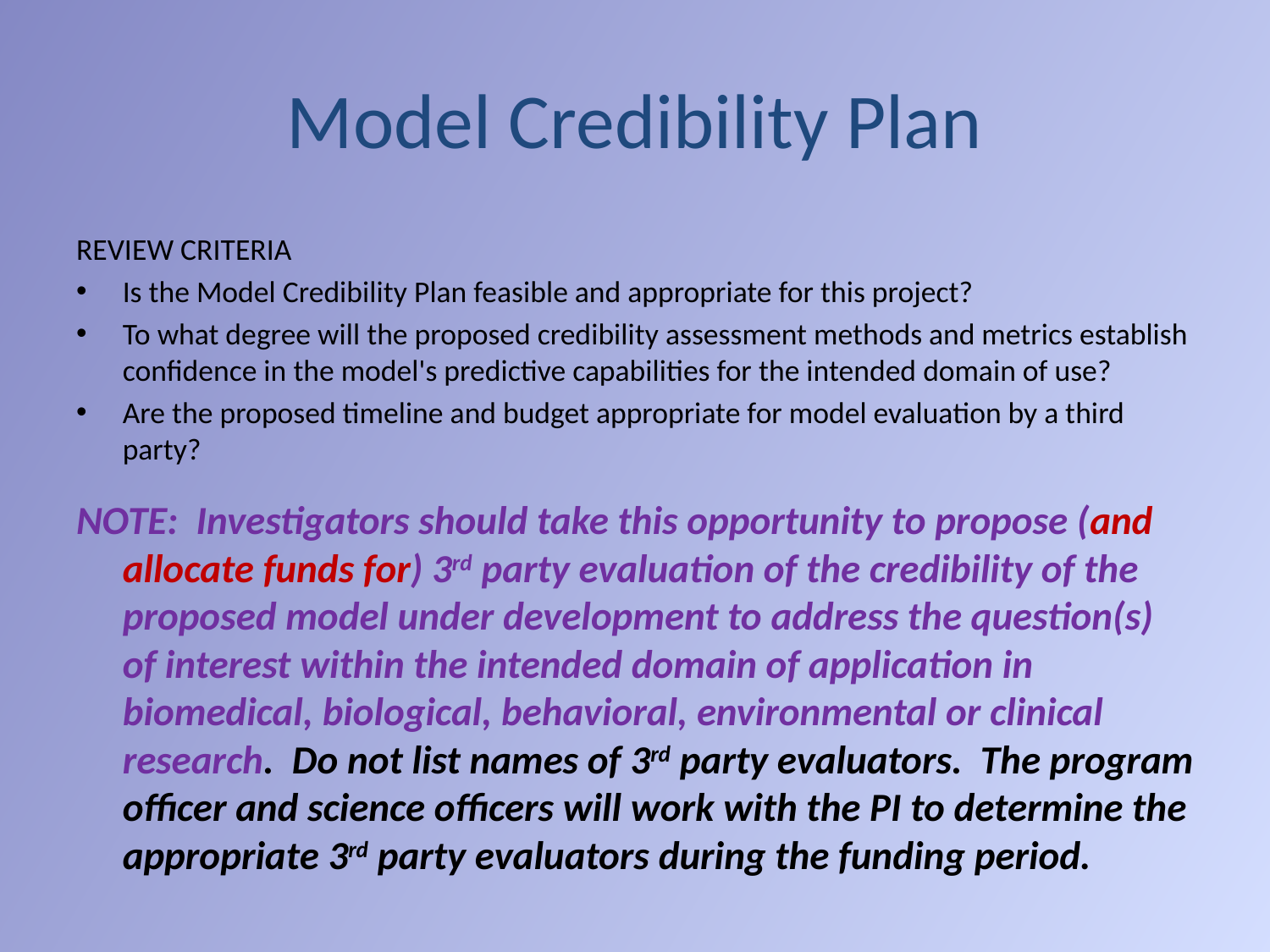

# Model Credibility Plan

REVIEW CRITERIA
Is the Model Credibility Plan feasible and appropriate for this project?
To what degree will the proposed credibility assessment methods and metrics establish confidence in the model's predictive capabilities for the intended domain of use?
Are the proposed timeline and budget appropriate for model evaluation by a third party?

NOTE:  Investigators should take this opportunity to propose (and allocate funds for) 3rd party evaluation of the credibility of the proposed model under development to address the question(s) of interest within the intended domain of application in biomedical, biological, behavioral, environmental or clinical research.  Do not list names of 3rd party evaluators.  The program officer and science officers will work with the PI to determine the appropriate 3rd party evaluators during the funding period.